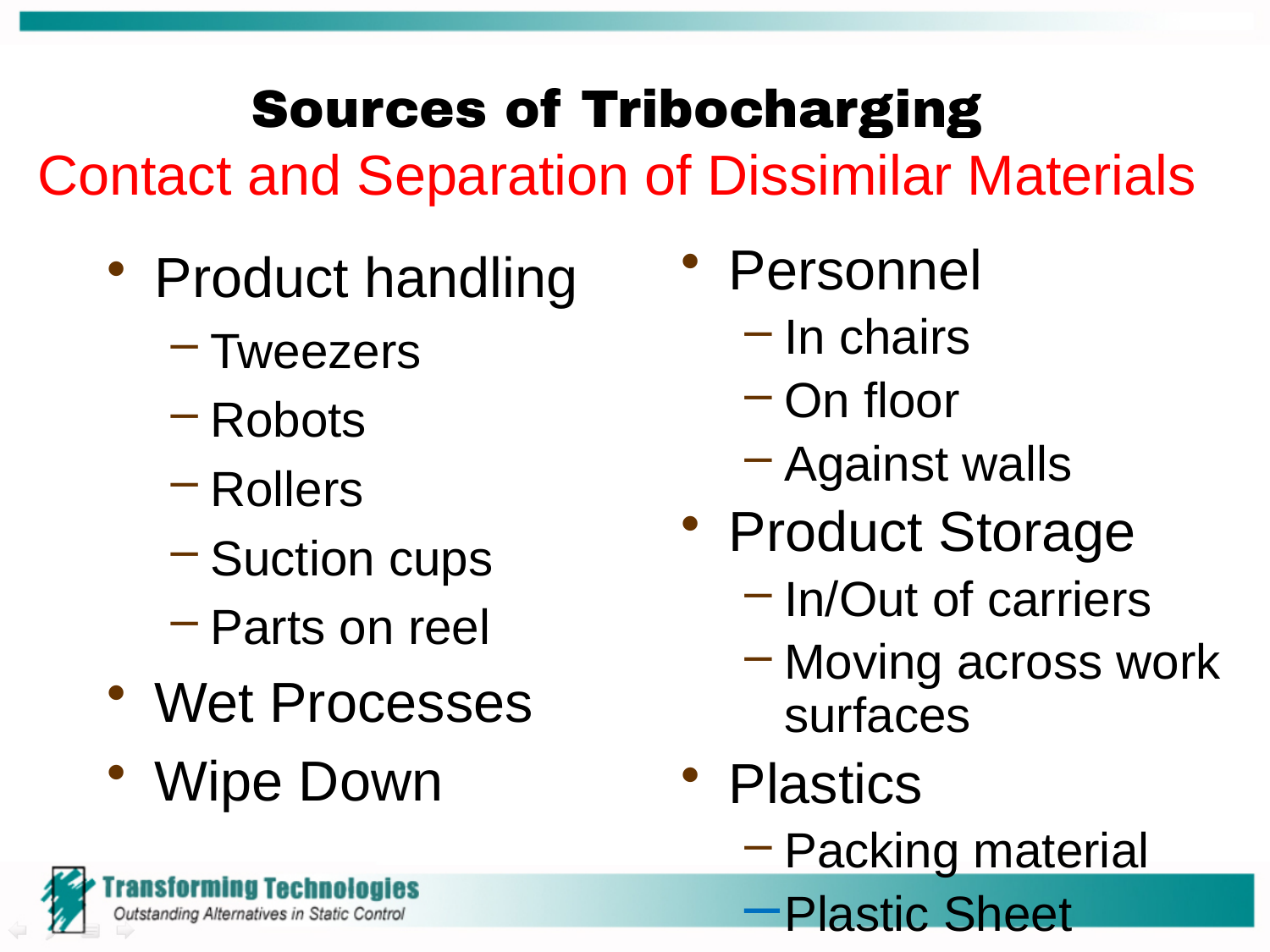

# Sources of Tribocharging Contact and Separation of Dissimilar Materials
Product handling
Tweezers
Robots
Rollers
Suction cups
Parts on reel
Wet Processes
Wipe Down

Personnel
In chairs
On floor
Against walls
Product Storage
In/Out of carriers
Moving across work surfaces
Plastics
Packing material
Plastic Sheet protectors